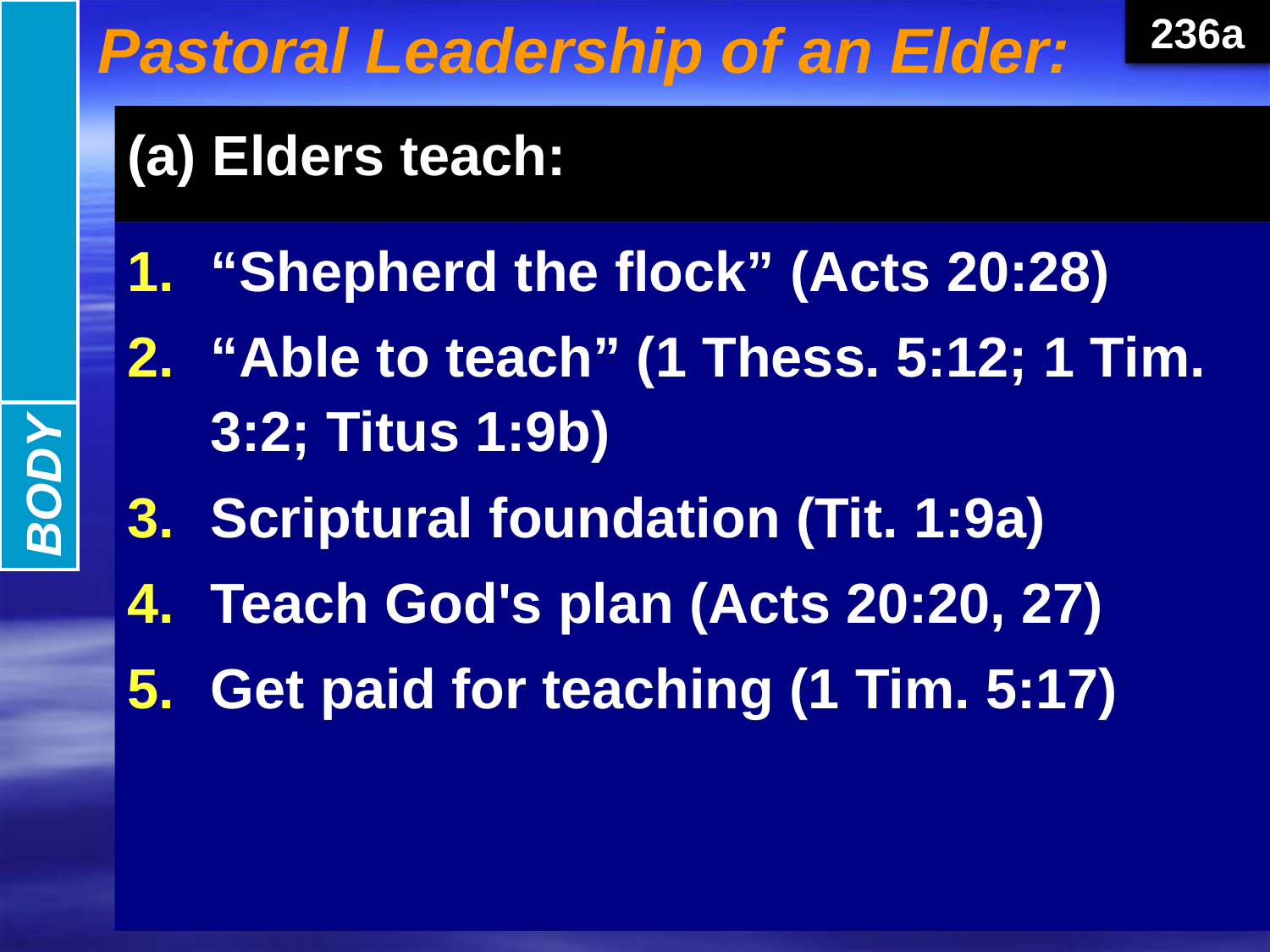

# Pastoral Leadership of an Elder:
236a
(a)	Elders teach:

INTRODUCTION
“Shepherd the flock” (Acts 20:28)
“Able to teach” (1 Thess. 5:12; 1 Tim. 3:2; Titus 1:9b)
Scriptural foundation (Tit. 1:9a)
Teach God's plan (Acts 20:20, 27)
Get paid for teaching (1 Tim. 5:17)
BODY